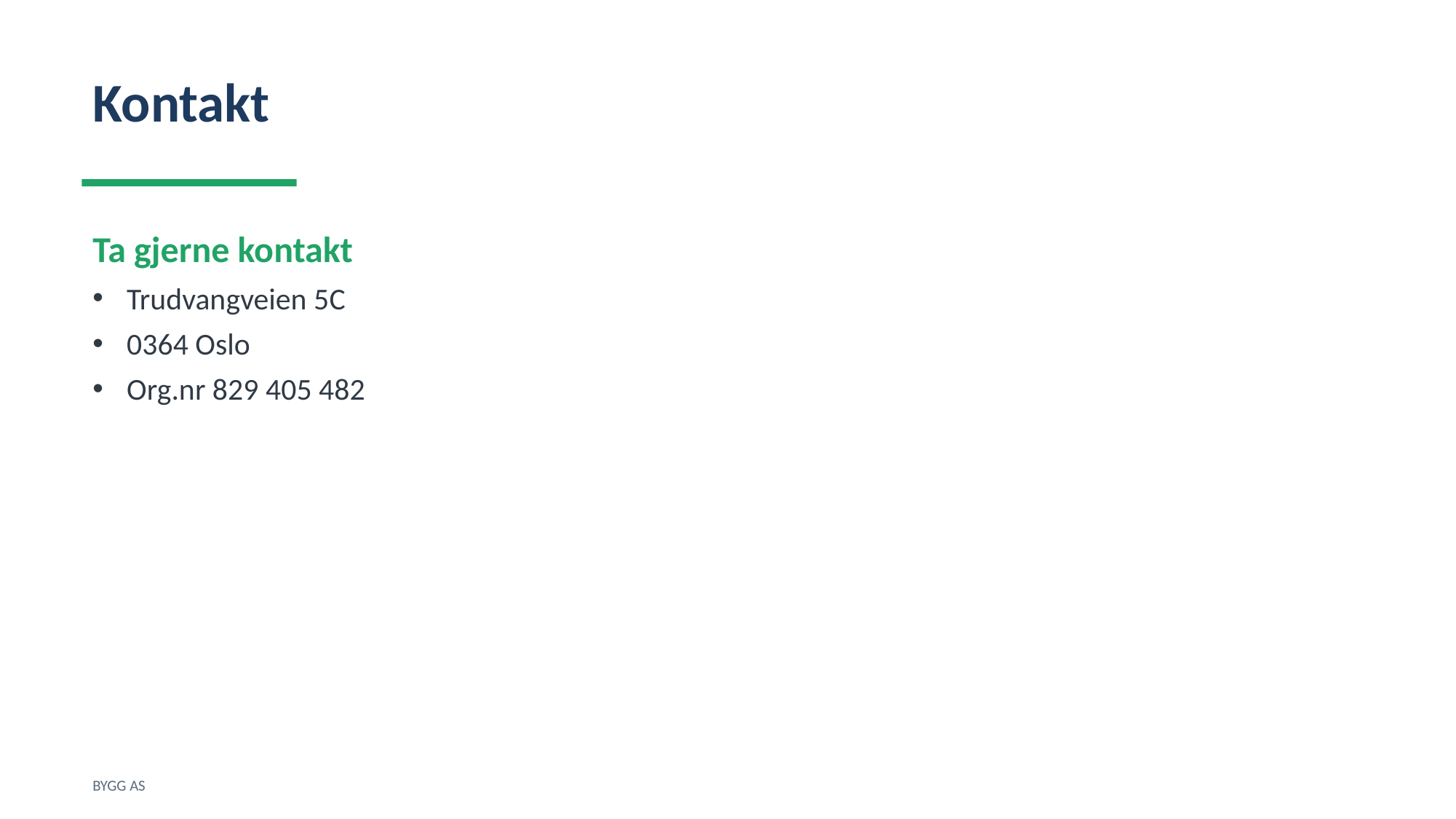

Kontakt

Ta gjerne kontakt
Trudvangveien 5C
0364 Oslo
Org.nr 829 405 482
BYGG AS